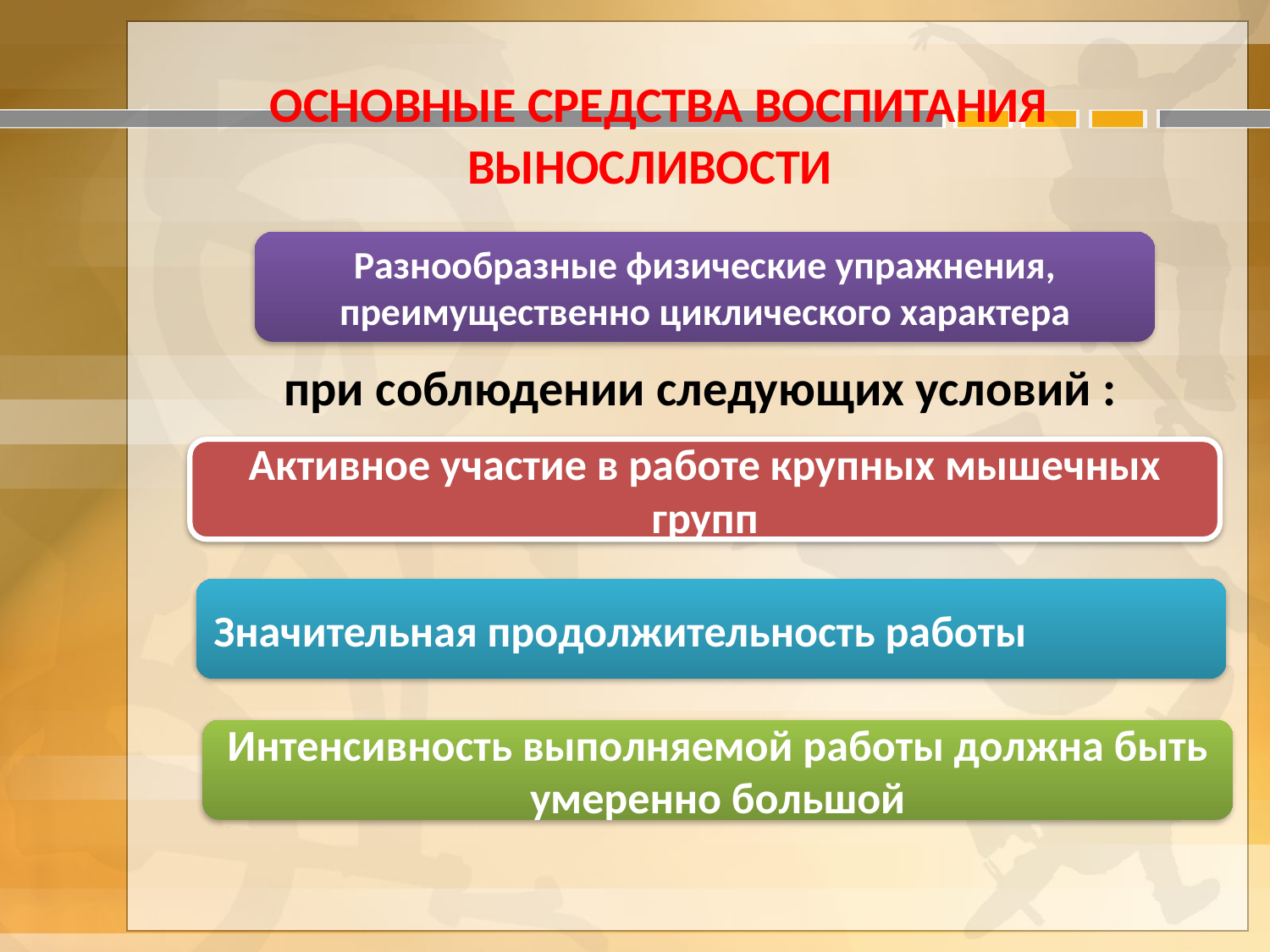

основные средства воспитания выносливости

	при соблюдении следующих условий :

Разнообразные физические упражнения, преимущественно циклического характера

Активное участие в работе крупных мышечных групп
Значительная продолжительность работы
Интенсивность выполняемой работы должна быть умеренно большой